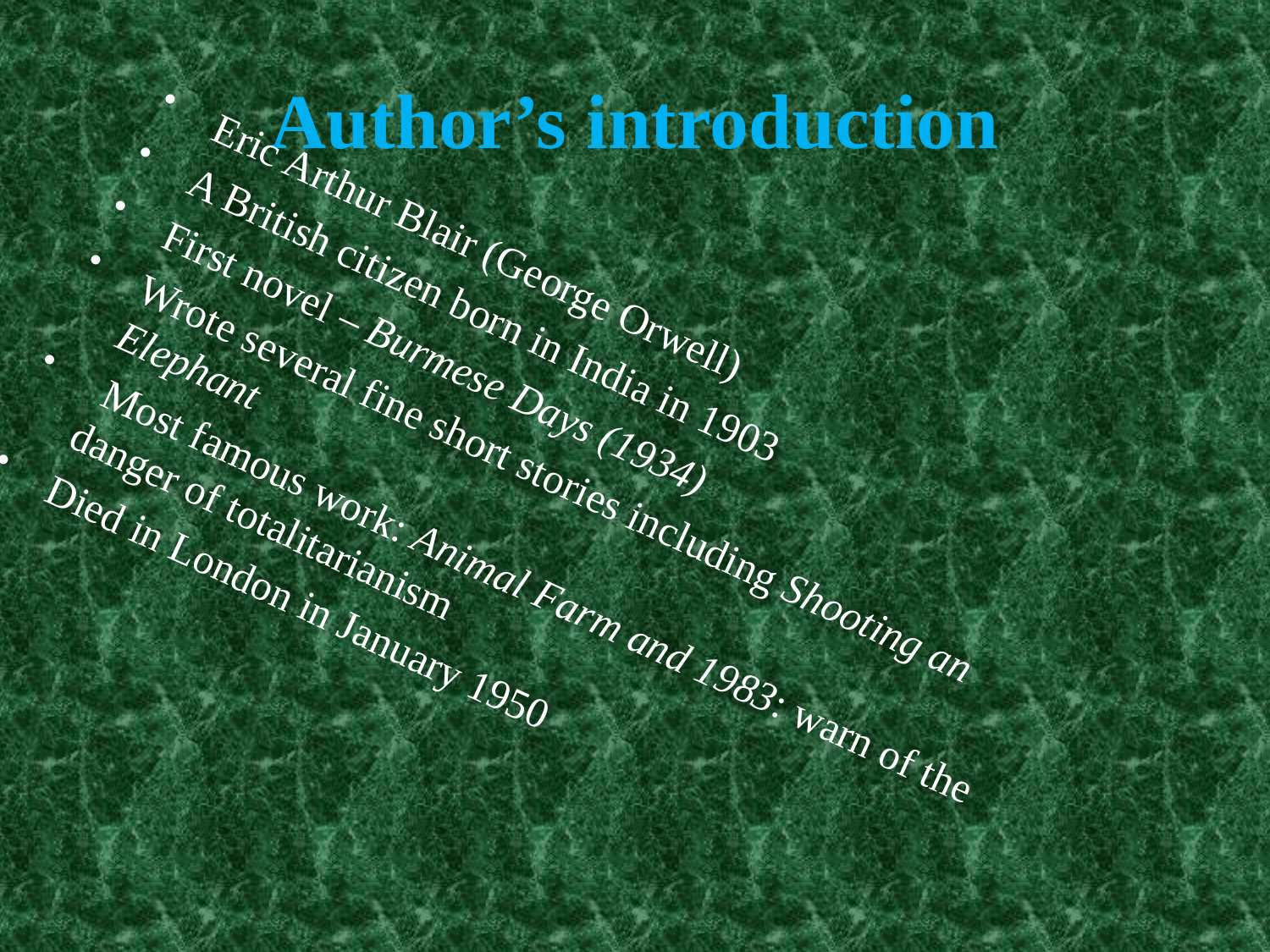

# Author’s introduction
Eric Arthur Blair (George Orwell)
A British citizen born in India in 1903
First novel – Burmese Days (1934)
Wrote several fine short stories including Shooting an Elephant
 Most famous work: Animal Farm and 1983: warn of the danger of totalitarianism
Died in London in January 1950